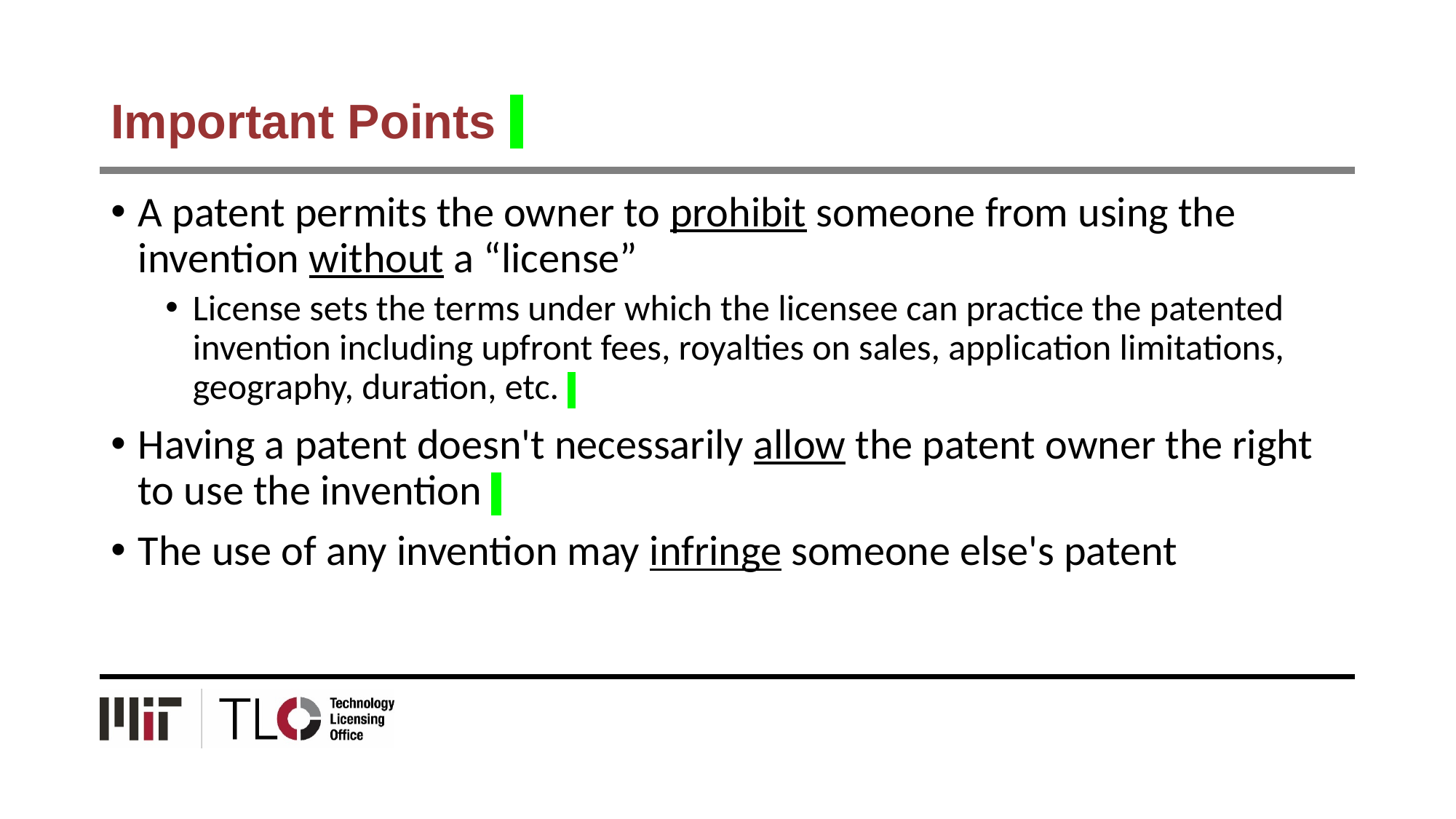

# Important Points
A patent permits the owner to prohibit someone from using the invention without a “license”
License sets the terms under which the licensee can practice the patented invention including upfront fees, royalties on sales, application limitations, geography, duration, etc.
Having a patent doesn't necessarily allow the patent owner the right to use the invention
The use of any invention may infringe someone else's patent